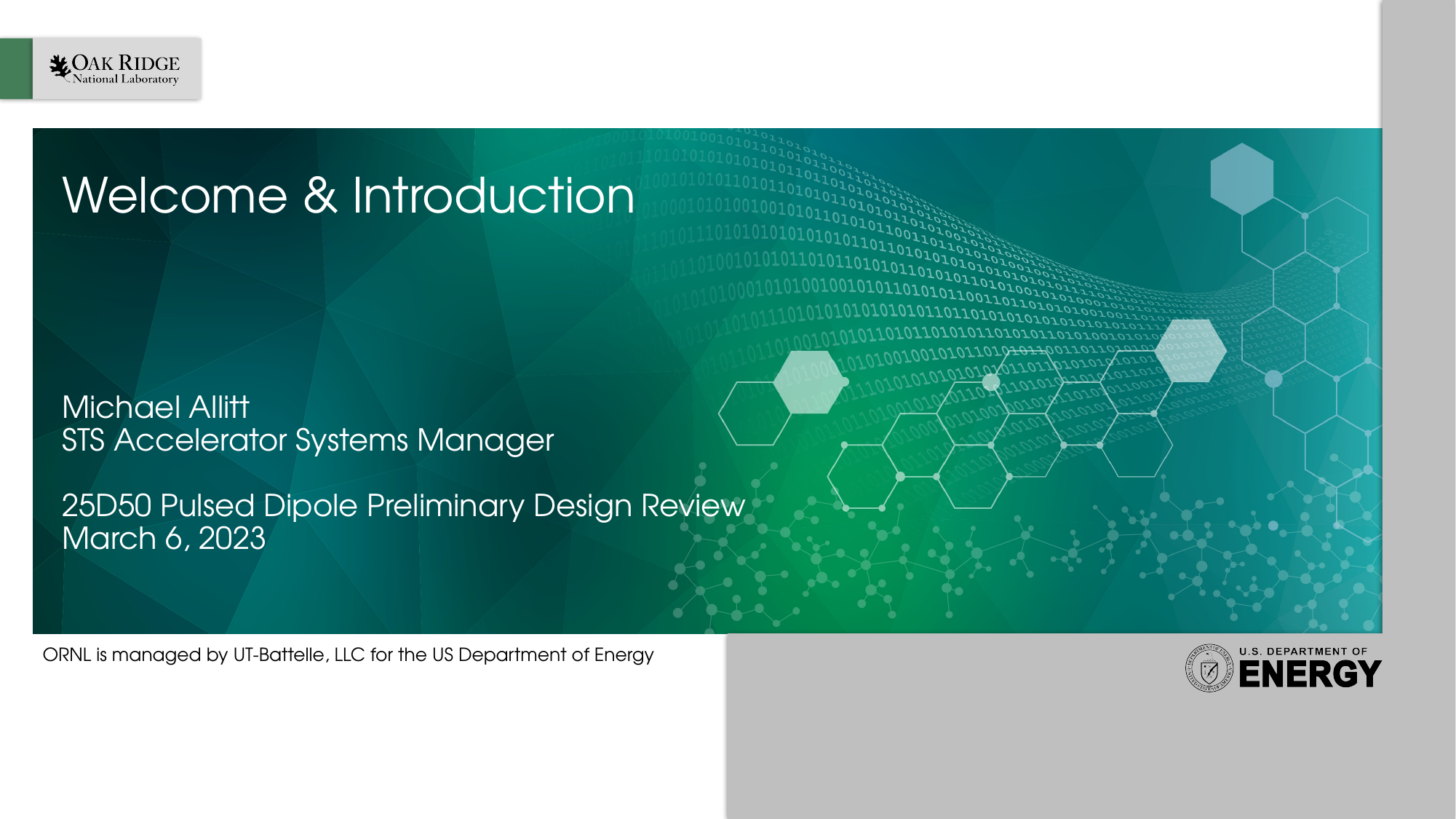

# Welcome & Introduction
Michael Allitt
STS Accelerator Systems Manager

25D50 Pulsed Dipole Preliminary Design Review
March 6, 2023